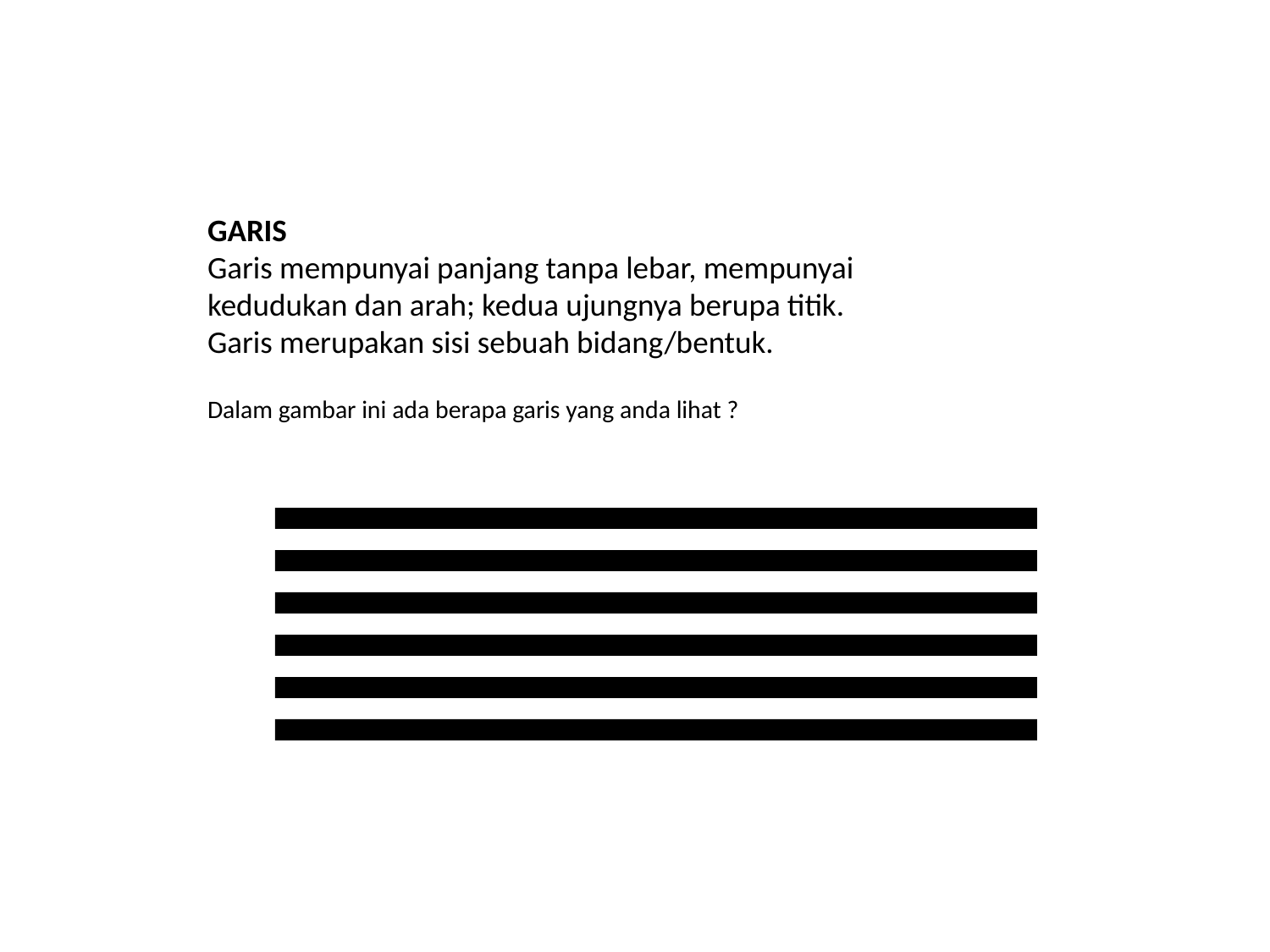

GARIS
Garis mempunyai panjang tanpa lebar, mempunyai
kedudukan dan arah; kedua ujungnya berupa titik.
Garis merupakan sisi sebuah bidang/bentuk.

Dalam gambar ini ada berapa garis yang anda lihat ?